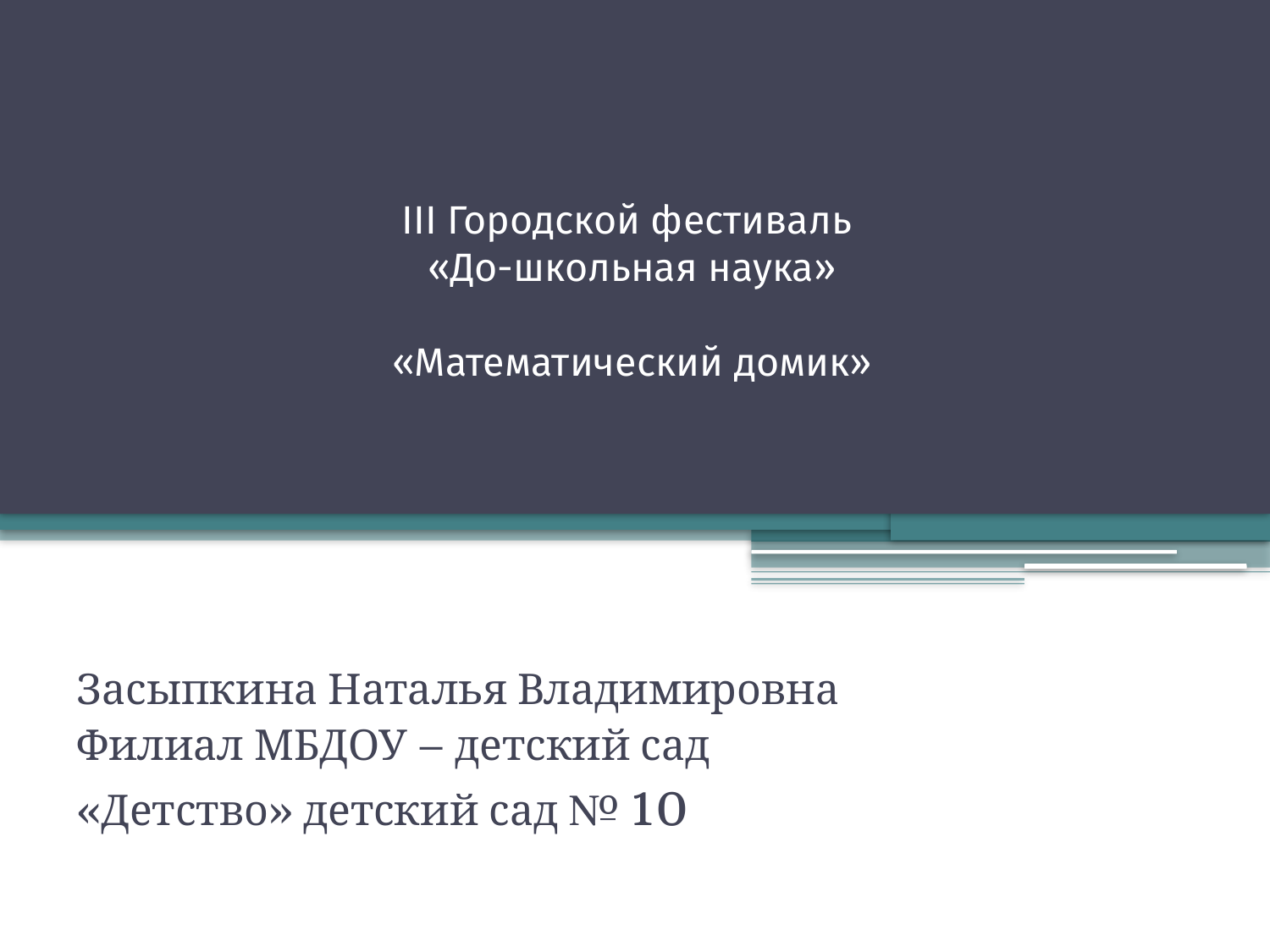

# III Городской фестиваль «До-школьная наука» «Математический домик»
Засыпкина Наталья Владимировна
Филиал МБДОУ – детский сад «Детство» детский сад № 10